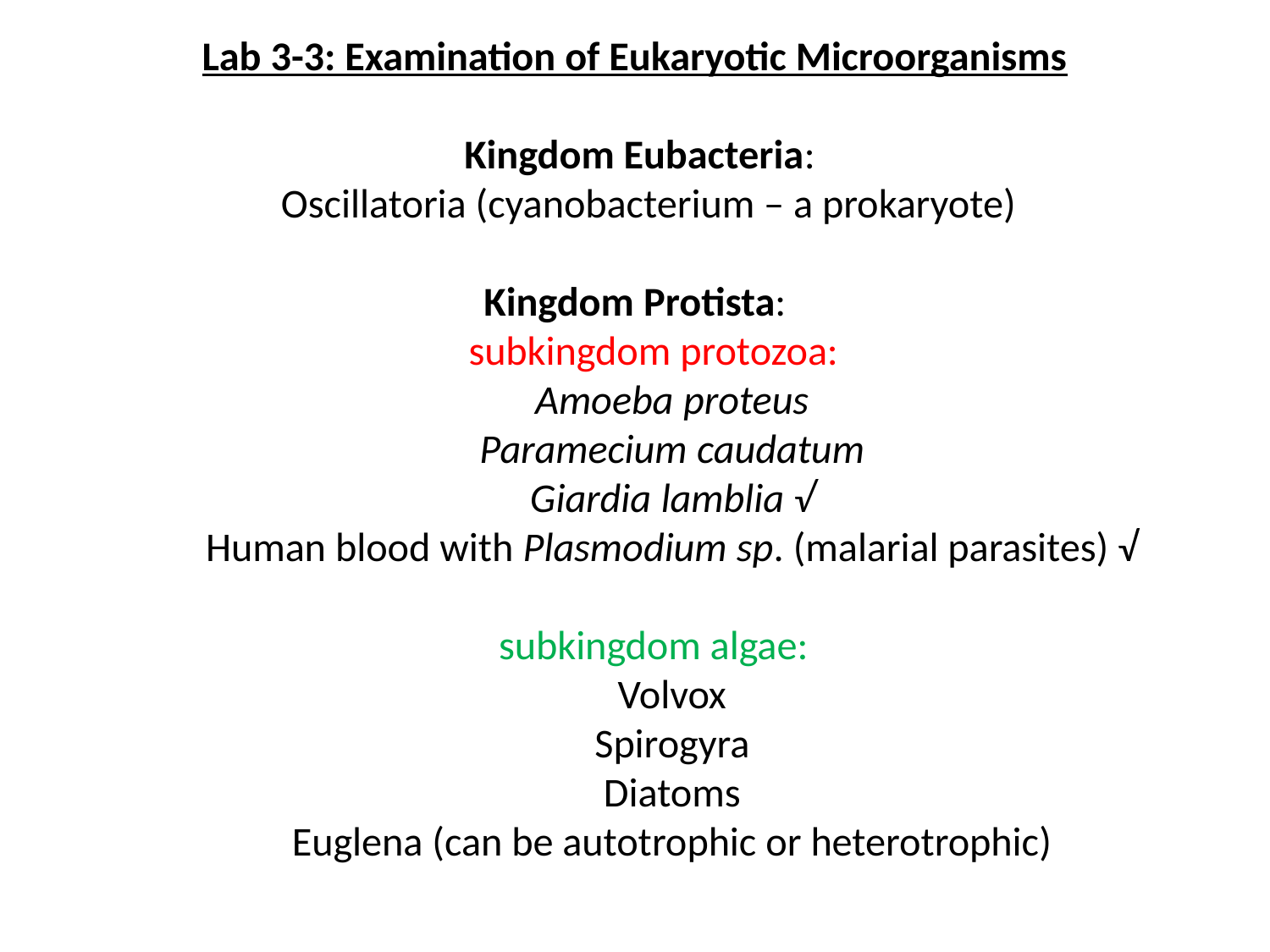

# Lab 3-3: Examination of Eukaryotic Microorganisms  Kingdom Eubacteria:    Oscillatoria (cyanobacterium – a prokaryote) Kingdom Protista:     subkingdom protozoa:         Amoeba proteus         Paramecium caudatum         Giardia lamblia √         Human blood with Plasmodium sp. (malarial parasites) √       subkingdom algae:         Volvox         Spirogyra         Diatoms         Euglena (can be autotrophic or heterotrophic)